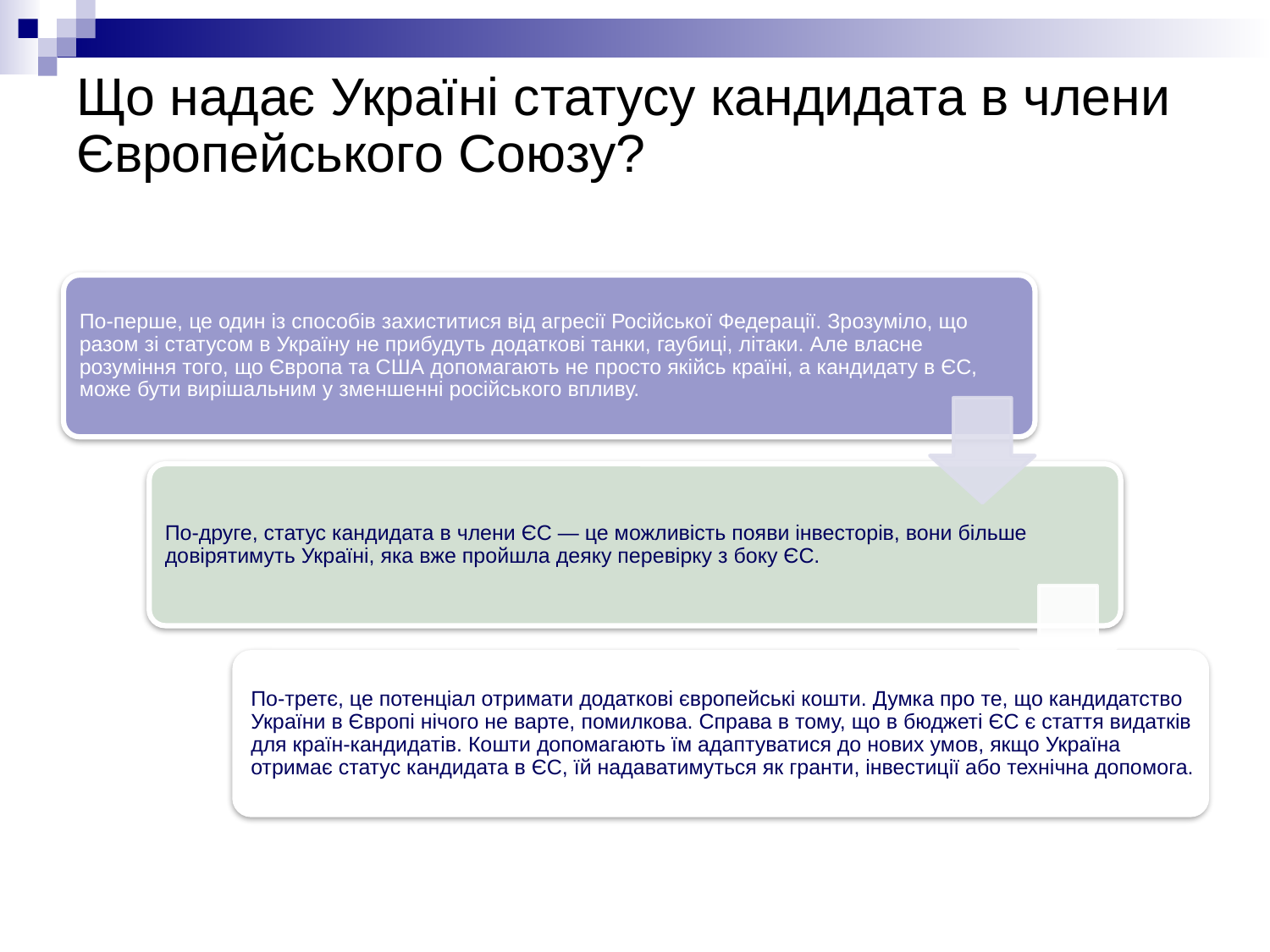

# Що надає Україні статусу кандидата в члени Європейського Союзу?
По-перше, це один із способів захиститися від агресії Російської Федерації. Зрозуміло, що разом зі статусом в Україну не прибудуть додаткові танки, гаубиці, літаки. Але власне розуміння того, що Європа та США допомагають не просто якійсь країні, а кандидату в ЄС, може бути вирішальним у зменшенні російського впливу.
По-друге, статус кандидата в члени ЄС — це можливість появи інвесторів, вони більше довірятимуть Україні, яка вже пройшла деяку перевірку з боку ЄС.
По-третє, це потенціал отримати додаткові європейські кошти. Думка про те, що кандидатство України в Європі нічого не варте, помилкова. Справа в тому, що в бюджеті ЄС є стаття видатків для країн-кандидатів. Кошти допомагають їм адаптуватися до нових умов, якщо Україна отримає статус кандидата в ЄС, їй надаватимуться як гранти, інвестиції або технічна допомога.